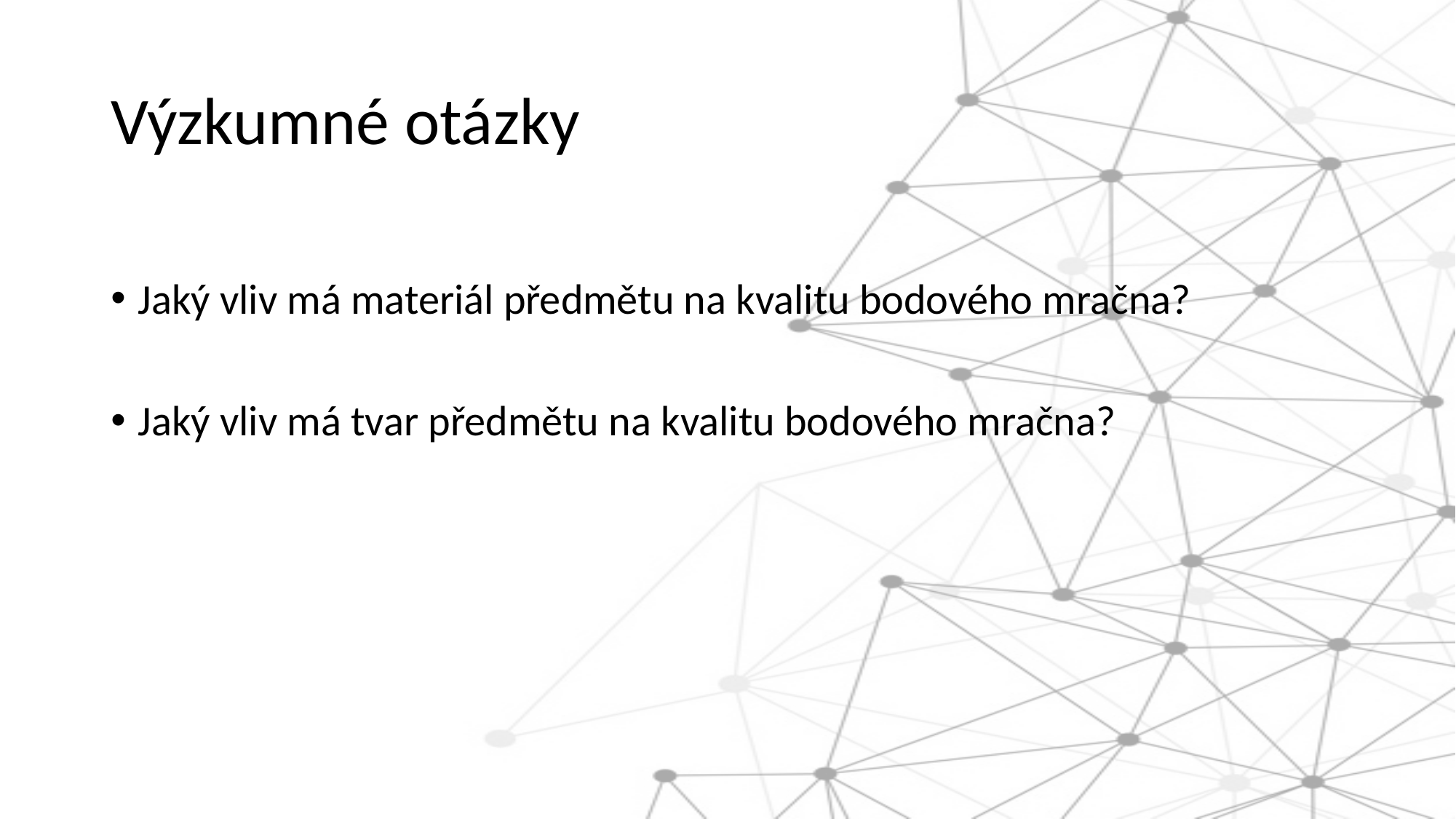

# Výzkumné otázky
Jaký vliv má materiál předmětu na kvalitu bodového mračna?

Jaký vliv má tvar předmětu na kvalitu bodového mračna?